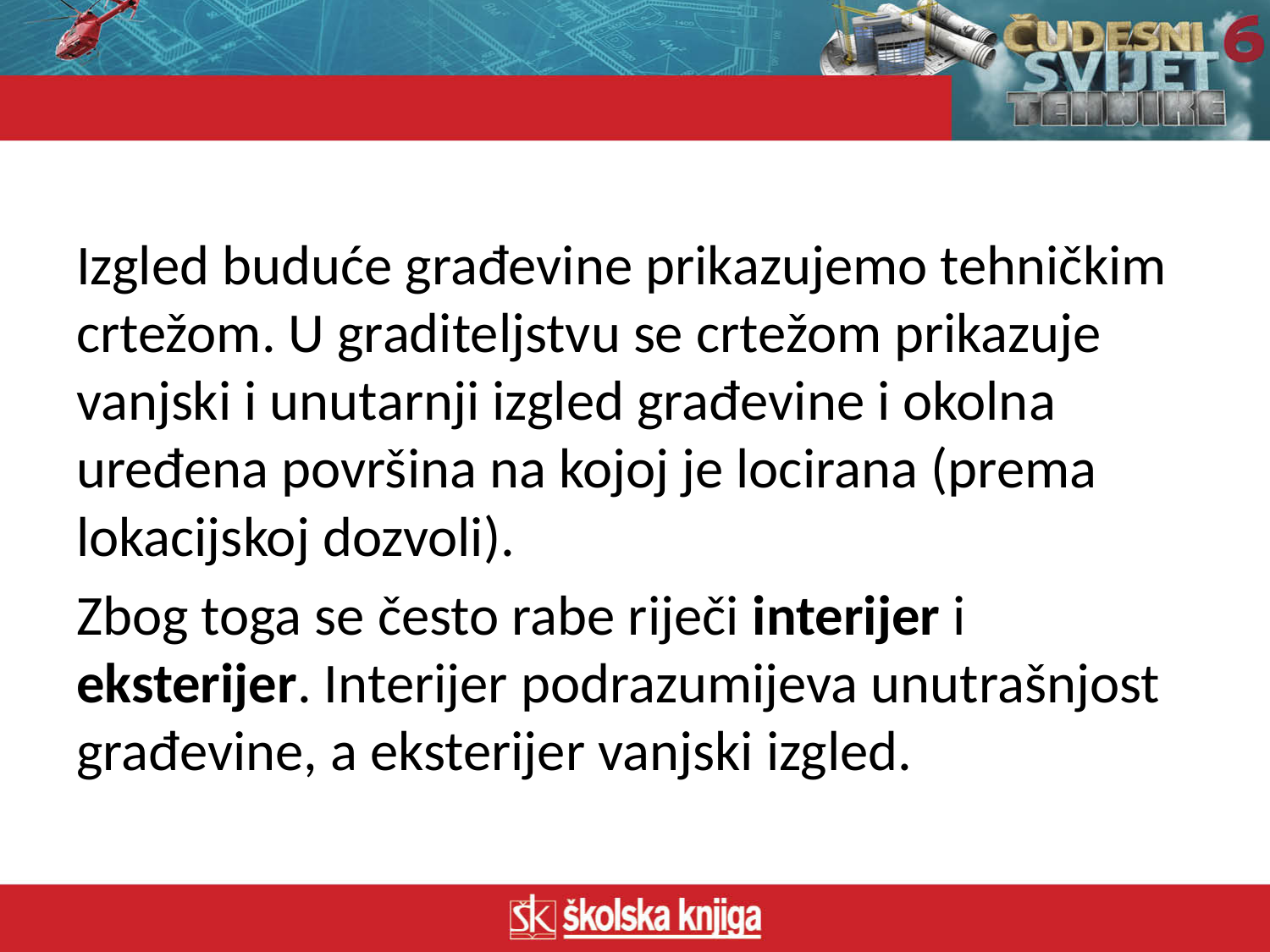

Izgled buduće građevine prikazujemo tehničkim crtežom. U graditeljstvu se crtežom prikazuje vanjski i unutarnji izgled građevine i okolna uređena površina na kojoj je locirana (prema lokacijskoj dozvoli).
Zbog toga se često rabe riječi interijer i eksterijer. Interijer podrazumijeva unutrašnjost građevine, a eksterijer vanjski izgled.